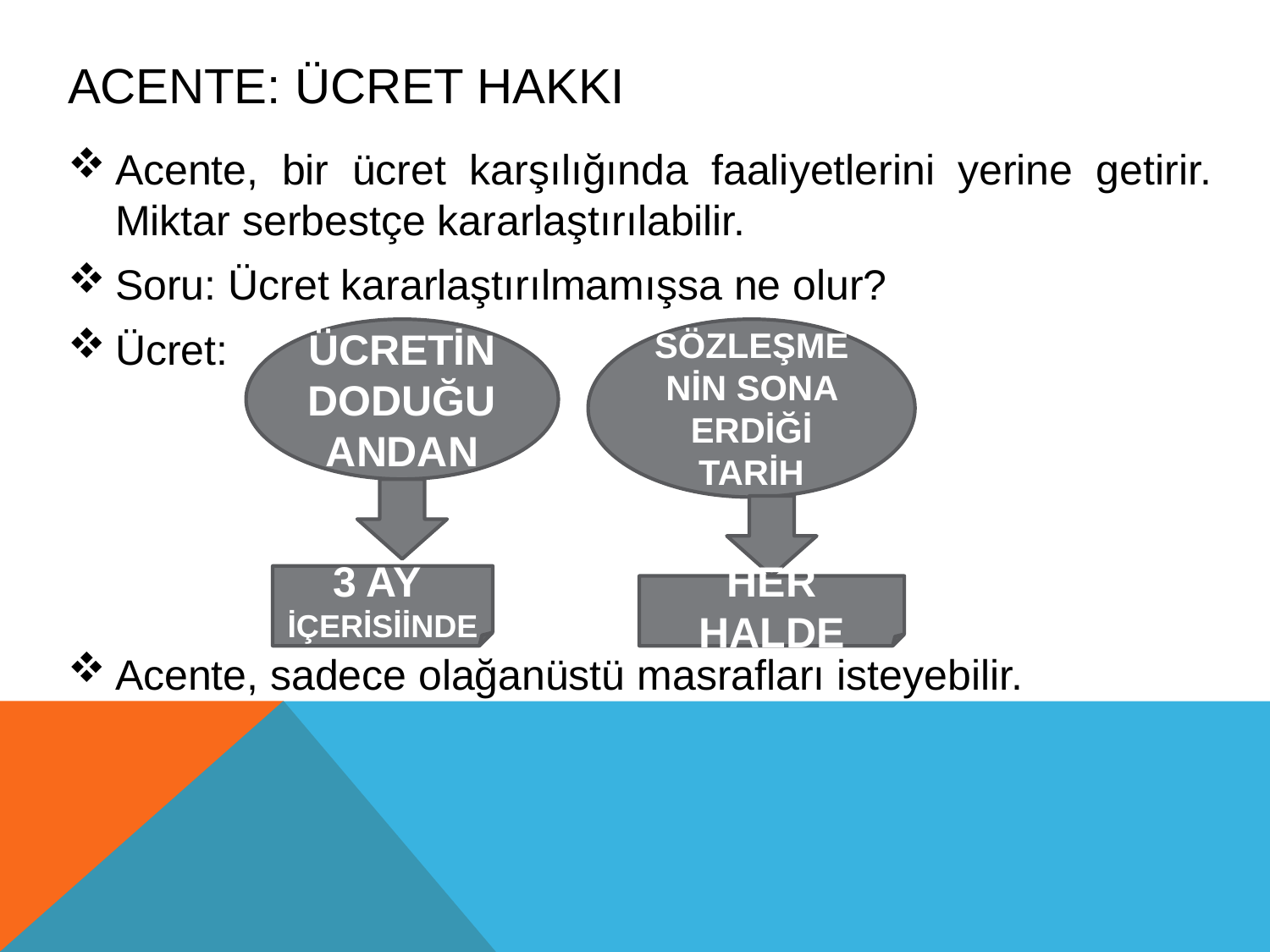

# ACENTE: ücret hakkI
Acente, bir ücret karşılığında faaliyetlerini yerine getirir. Miktar serbestçe kararlaştırılabilir.
Soru: Ücret kararlaştırılmamışsa ne olur?
Ücret:

Acente, sadece olağanüstü masrafları isteyebilir.

ÜCRETİN DODUĞU ANDAN
SÖZLEŞMENİN SONA ERDİĞİ TARİH

3 AY
İÇERİSİİNDE

HER HALDE